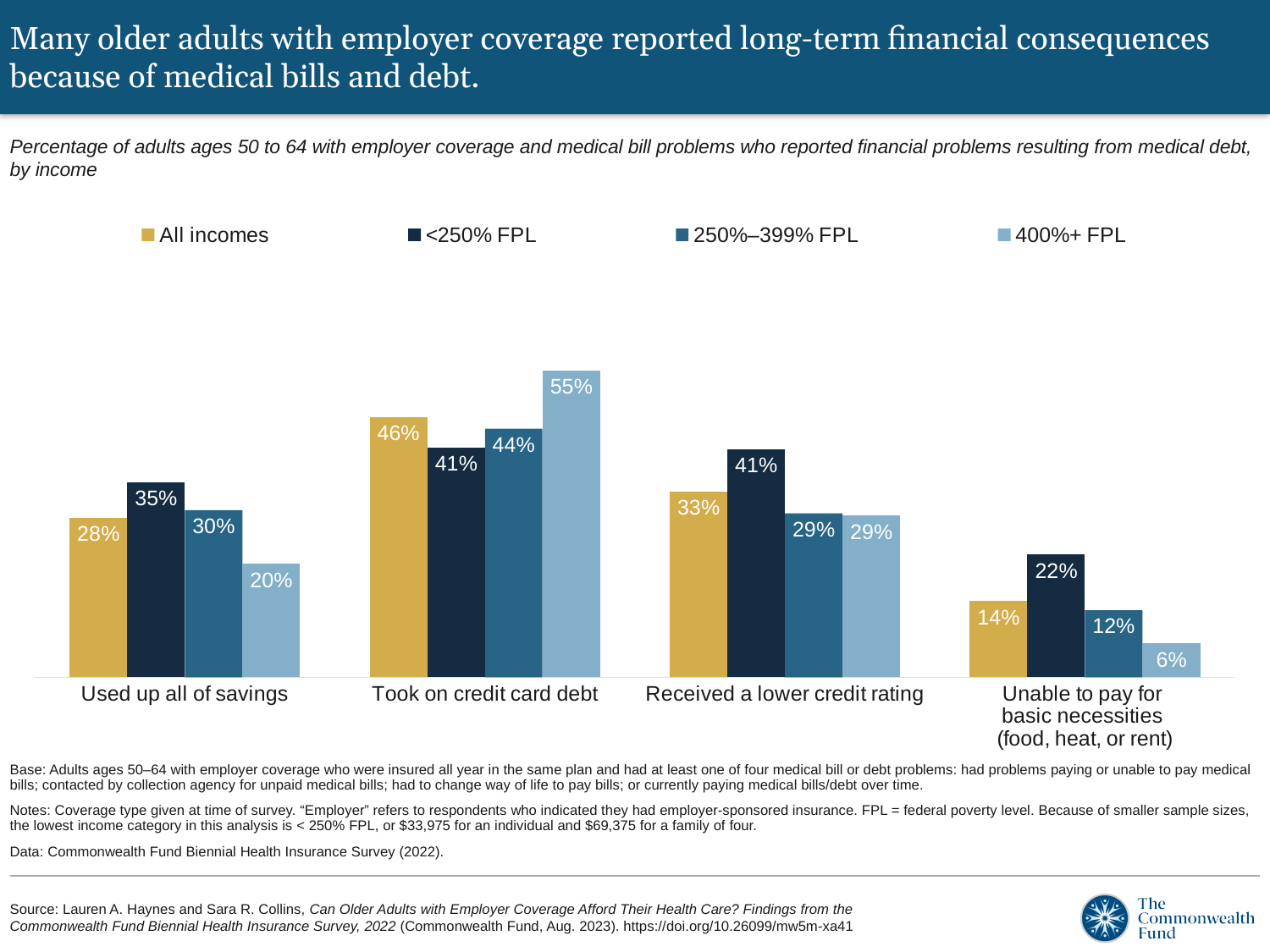

# Many older adults with employer coverage reported long-term financial consequences because of medical bills and debt.
Percentage of adults ages 50 to 64 with employer coverage and medical bill problems who reported financial problems resulting from medical debt, by income

### Chart

| Category | All incomes | <250% FPL | 250%–399% FPL | 400%+ FPL |
|---|---|---|---|---|
| Used up all of savings | 0.2845 | 0.3471 | 0.2977 | 0.202 |
| Took on credit card debt | 0.4641 | 0.4092 | 0.4429 | 0.5465 |
| Received a lower credit rating | 0.3312 | 0.4064 | 0.2923 | 0.2881 |
| Unable to pay for
basic necessities
(food, heat, or rent) | 0.1357 | 0.2188 | 0.1195 | 0.0605 |
Base: Adults ages 50–64 with employer coverage who were insured all year in the same plan and had at least one of four medical bill or debt problems: had problems paying or unable to pay medical bills; contacted by collection agency for unpaid medical bills; had to change way of life to pay bills; or currently paying medical bills/debt over time.
Notes: Coverage type given at time of survey. “Employer” refers to respondents who indicated they had employer-sponsored insurance. FPL = federal poverty level. Because of smaller sample sizes, the lowest income category in this analysis is < 250% FPL, or $33,975 for an individual and $69,375 for a family of four.
Data: Commonwealth Fund Biennial Health Insurance Survey (2022).